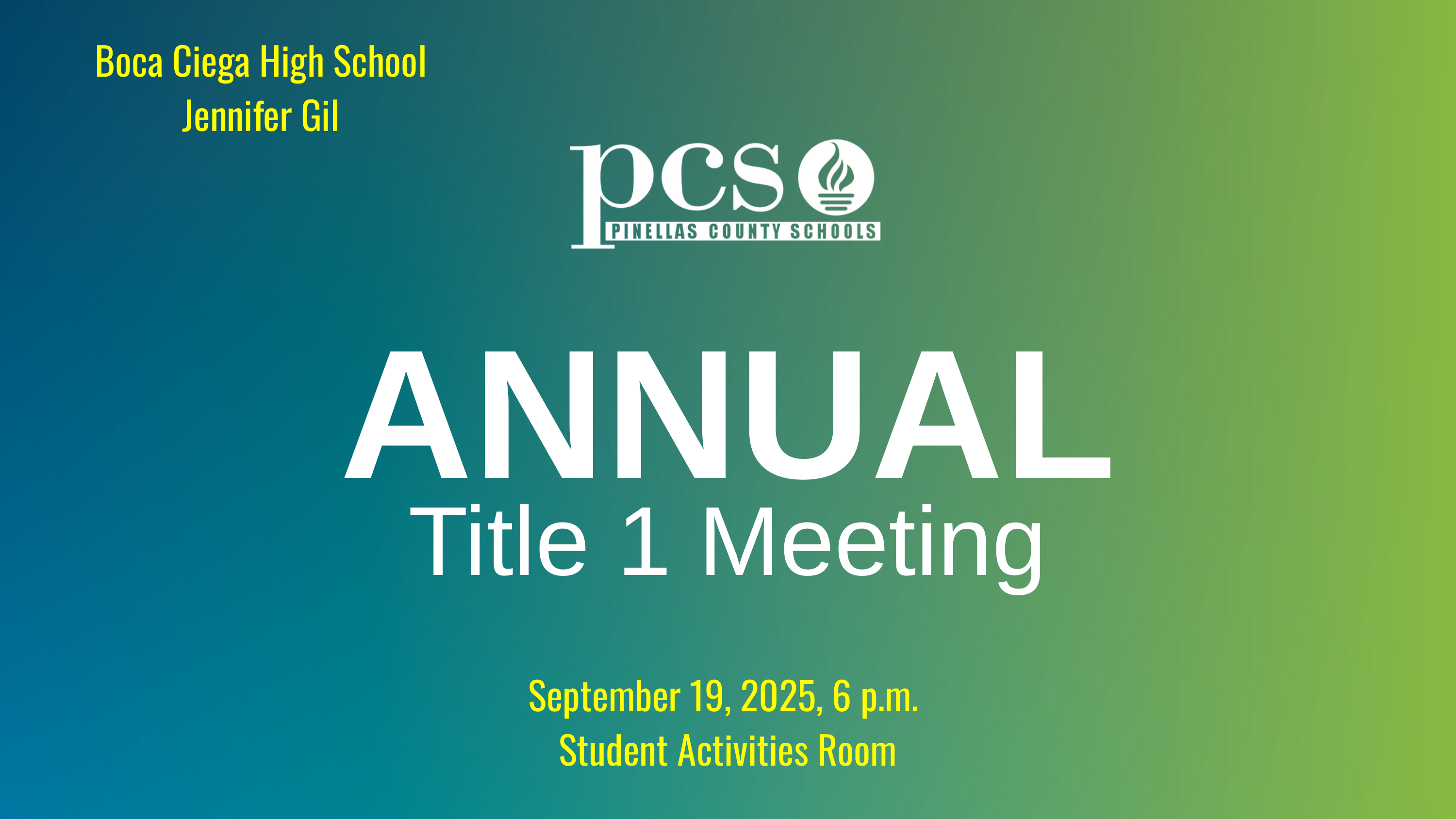

Boca Ciega High School
Jennifer Gil

ANNUAL
Title 1 Meeting
September 19, 2025, 6 p.m.
Student Activities Room